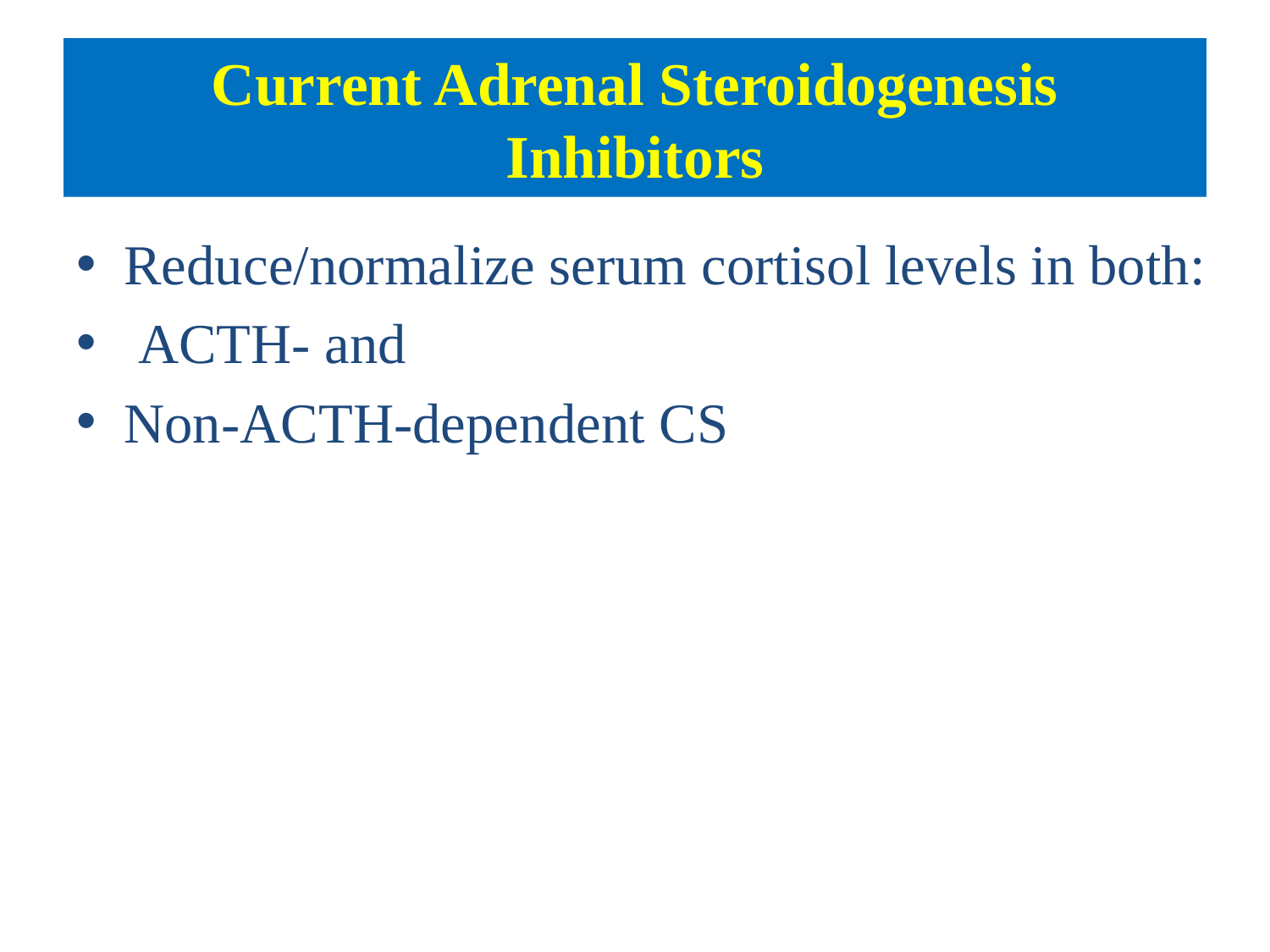

# Current Adrenal Steroidogenesis Inhibitors
Reduce/normalize serum cortisol levels in both:
 ACTH- and
Non-ACTH-dependent CS